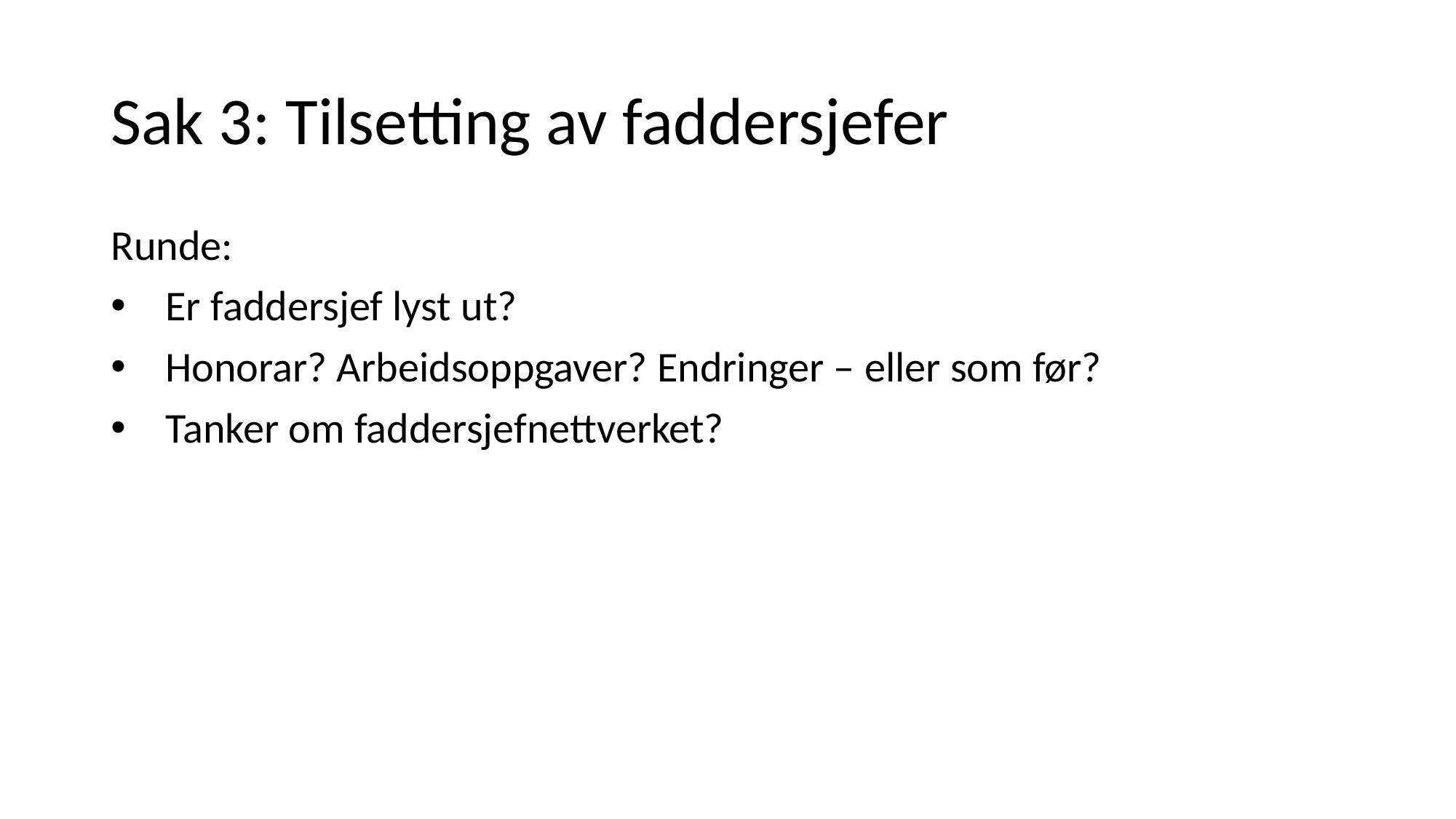

# Sak 3: Tilsetting av faddersjefer
Runde:
Er faddersjef lyst ut?
Honorar? Arbeidsoppgaver? Endringer – eller som før?
Tanker om faddersjefnettverket?